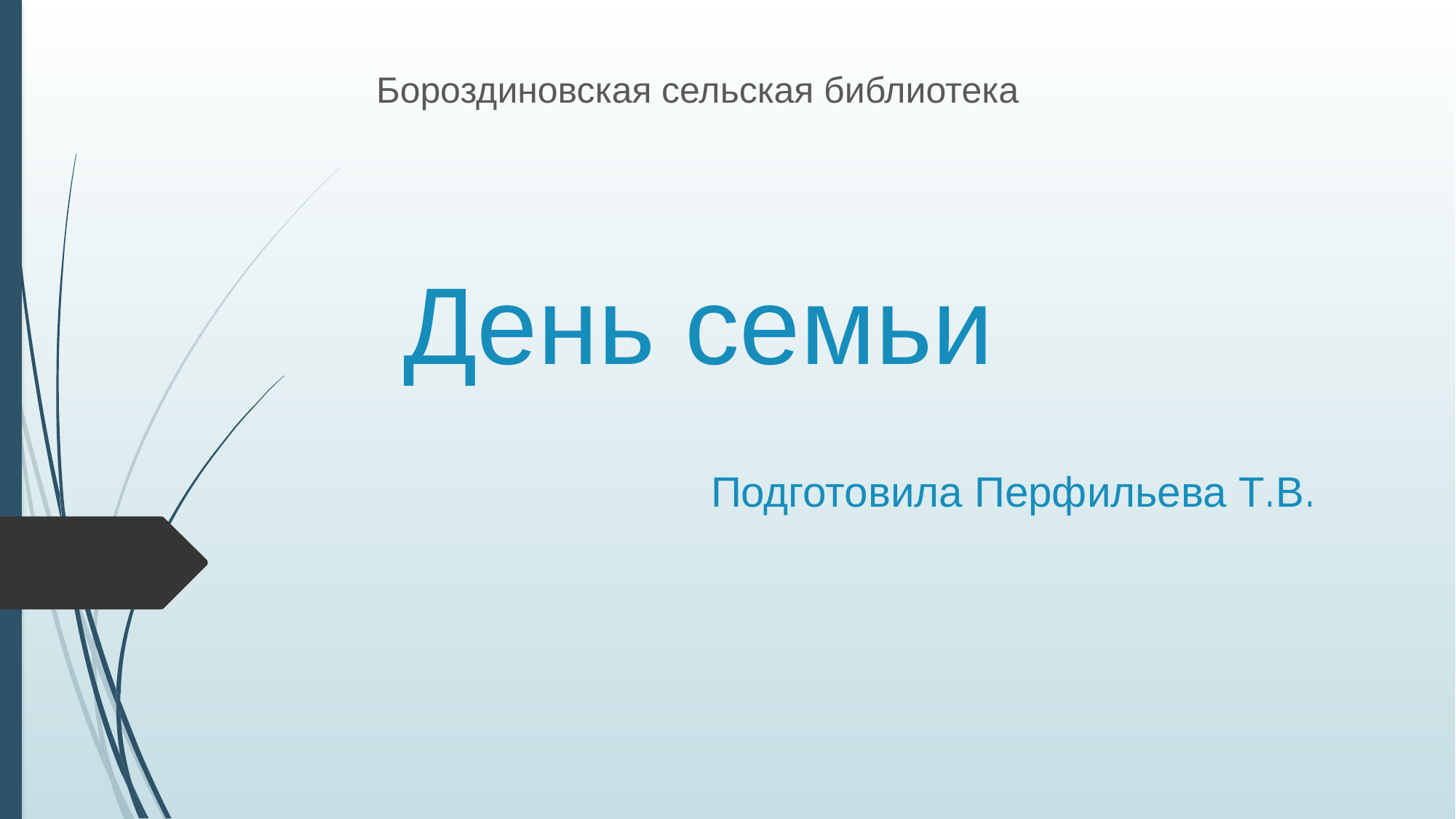

Бороздиновская сельская библиотека
# День семьи
Подготовила Перфильева Т.В.